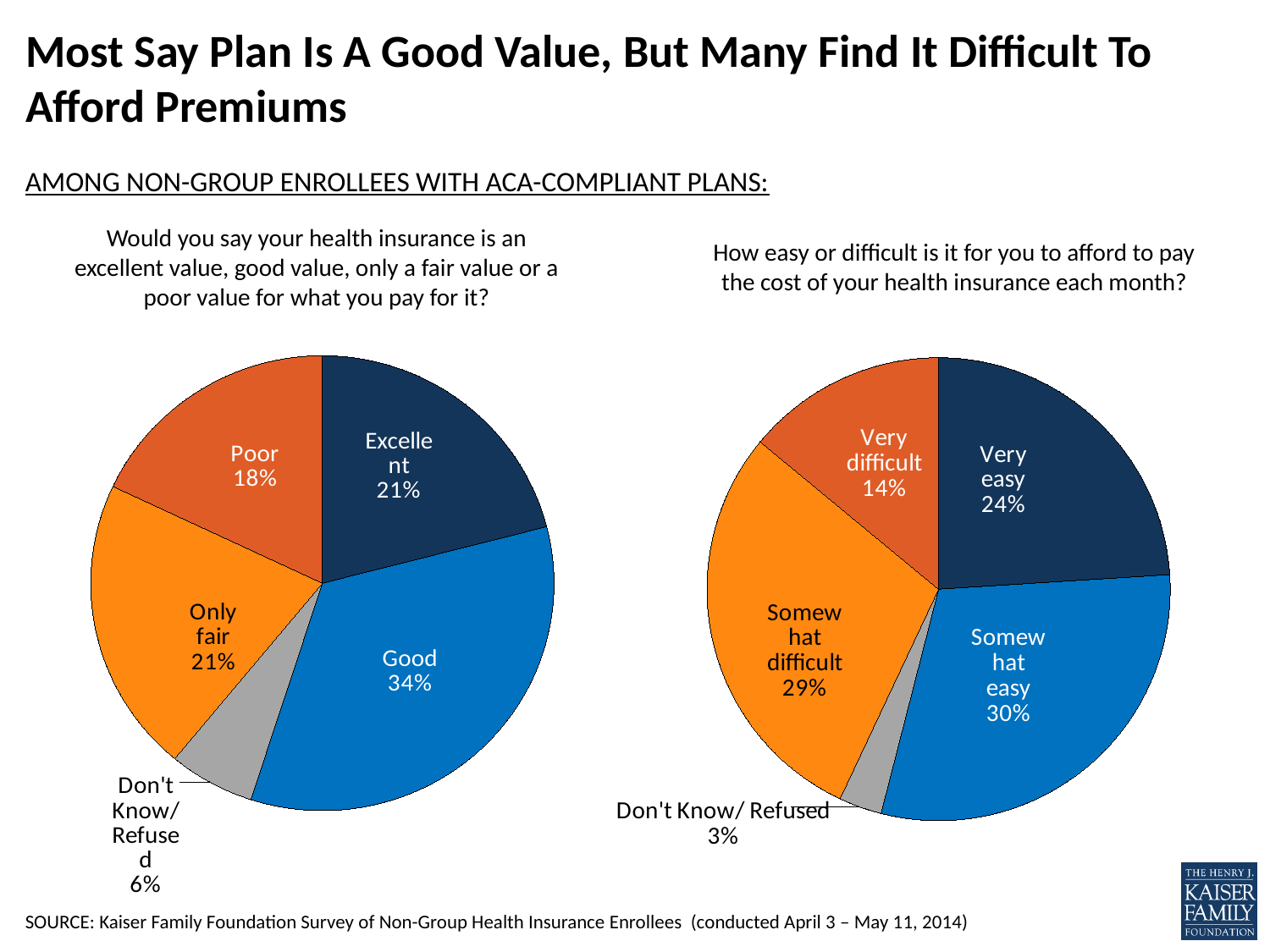

# Most Say Plan Is A Good Value, But Many Find It Difficult To Afford Premiums
AMONG NON-GROUP ENROLLEES WITH ACA-COMPLIANT PLANS:
Would you say your health insurance is an excellent value, good value, only a fair value or a poor value for what you pay for it?

### Chart

| Category | Column1 |
|---|---|
| Very easy | 0.24 |
| Somewhat easy | 0.3 |
| Don't Know/ Refused | 0.03 |
| Somewhat difficult | 0.29 |
| Very difficult | 0.14 |

### Chart

| Category | Column1 |
|---|---|
| Excellent | 0.21 |
| Good | 0.34 |
| Don't Know/ Refused | 0.06 |
| Only fair | 0.21 |
| Poor | 0.18 |
How easy or difficult is it for you to afford to pay the cost of your health insurance each month?
SOURCE: Kaiser Family Foundation Survey of Non-Group Health Insurance Enrollees  (conducted April 3 – May 11, 2014)